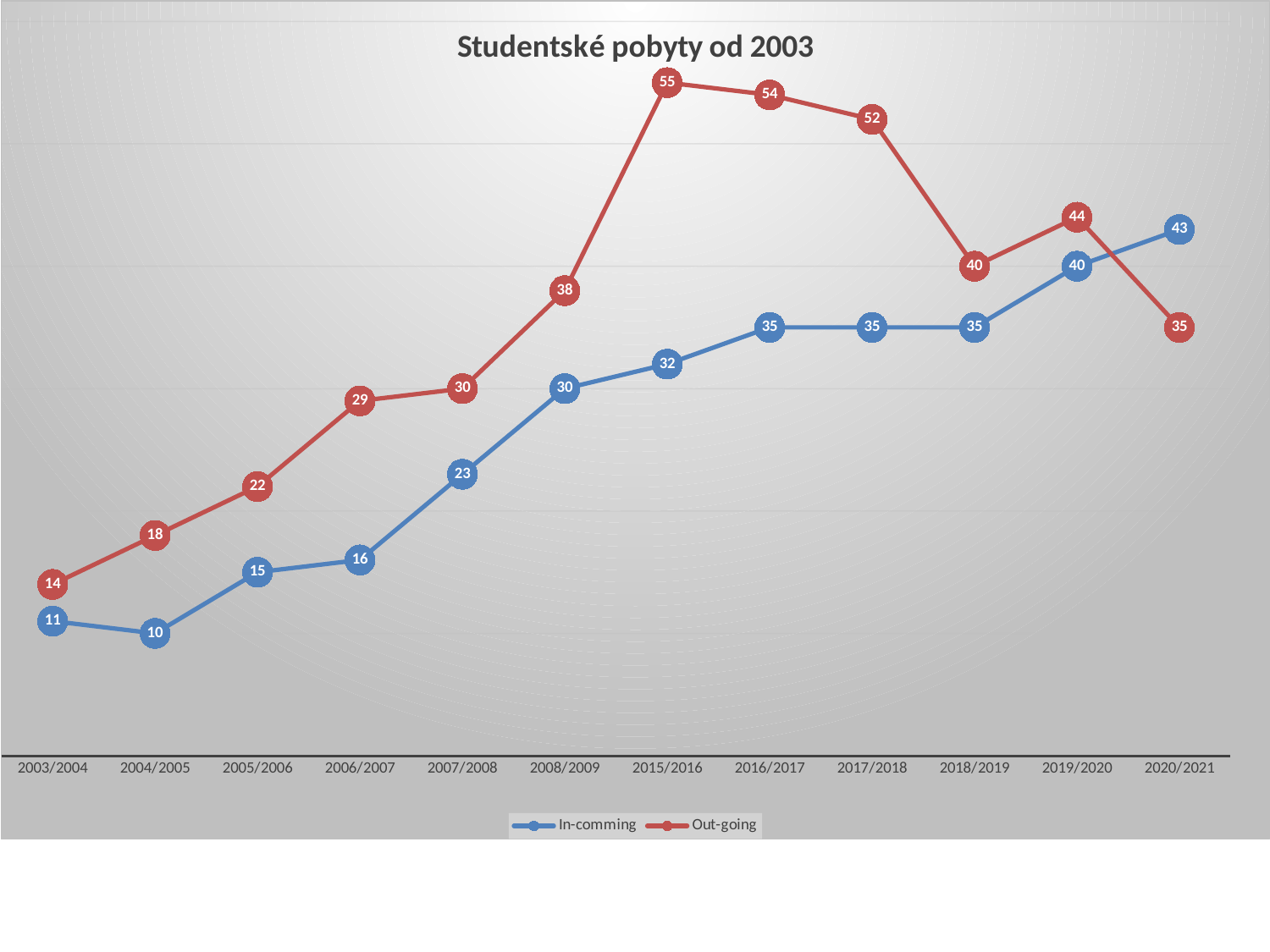

### Chart: Studentské pobyty od 2003

| Category | In-comming | Out-going |
|---|---|---|
| 2003/2004 | 11.0 | 14.0 |
| 2004/2005 | 10.0 | 18.0 |
| 2005/2006 | 15.0 | 22.0 |
| 2006/2007 | 16.0 | 29.0 |
| 2007/2008 | 23.0 | 30.0 |
| 2008/2009 | 30.0 | 38.0 |
| 2015/2016 | 32.0 | 55.0 |
| 2016/2017 | 35.0 | 54.0 |
| 2017/2018 | 35.0 | 52.0 |
| 2018/2019 | 35.0 | 40.0 |
| 2019/2020 | 40.0 | 44.0 |
| 2020/2021 | 43.0 | 35.0 |